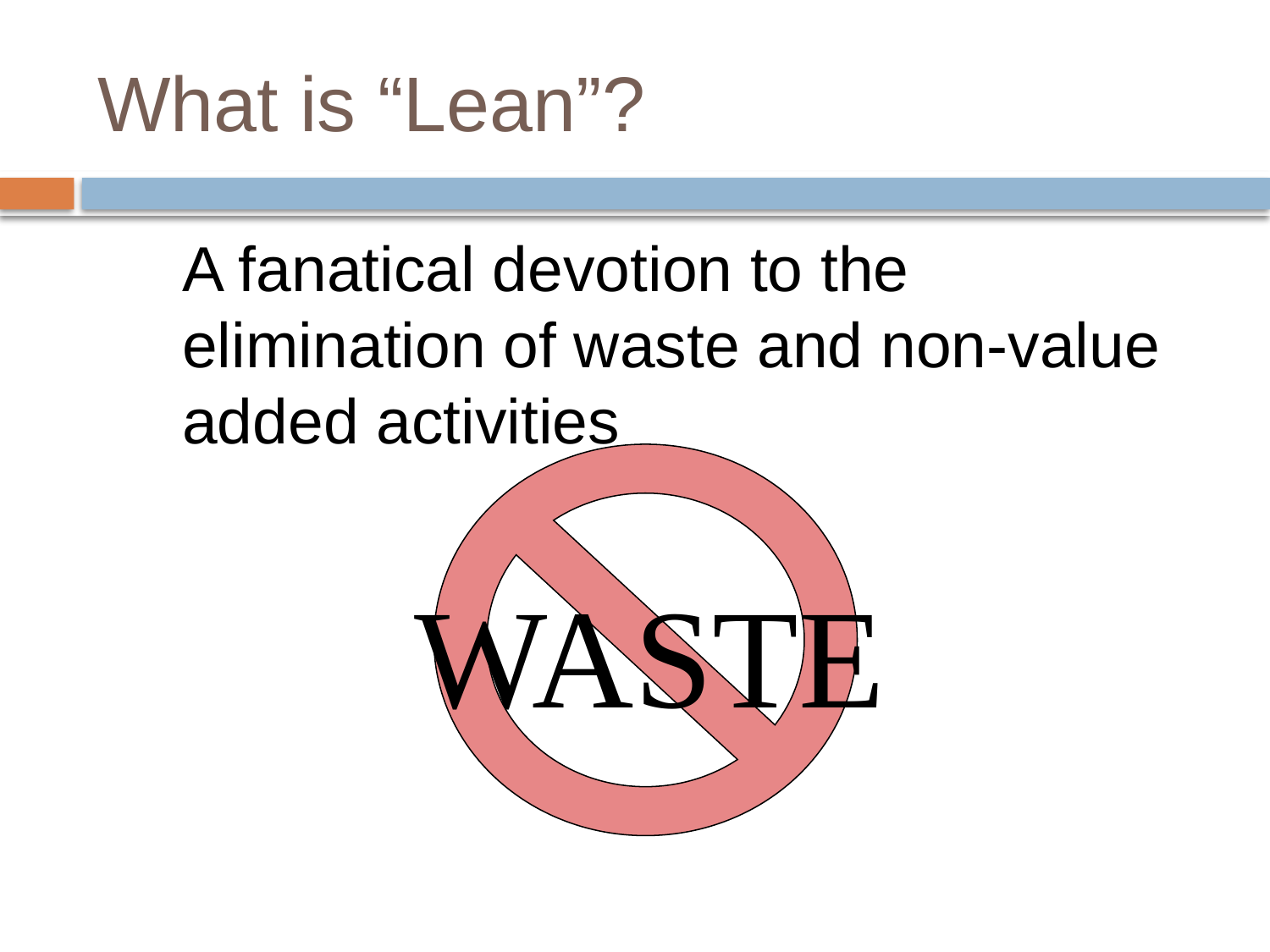

# What is “Lean”?
	A fanatical devotion to the elimination of waste and non-value added activities

WASTE